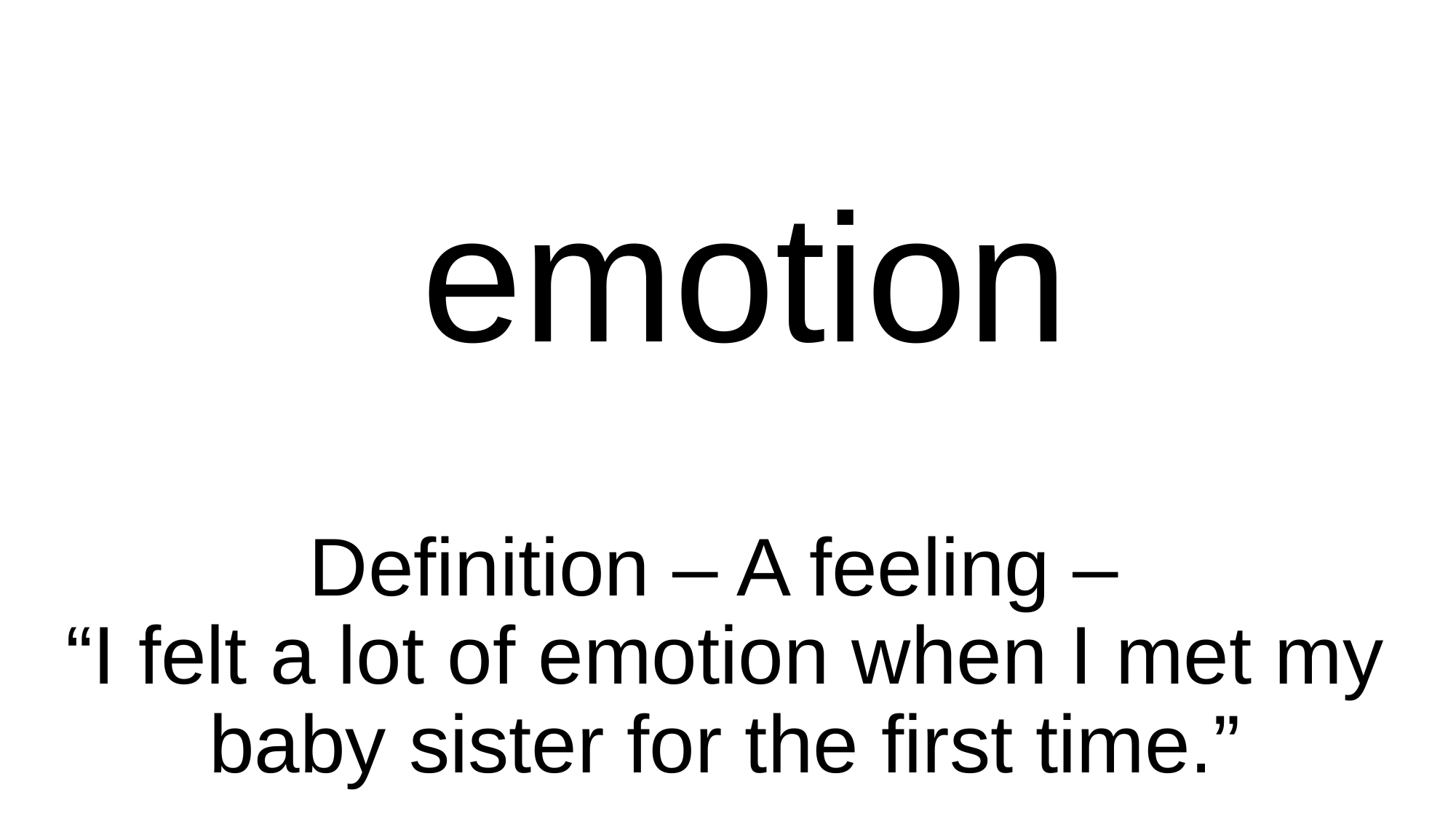

# emotion
Definition – A feeling –
“I felt a lot of emotion when I met my baby sister for the first time.”